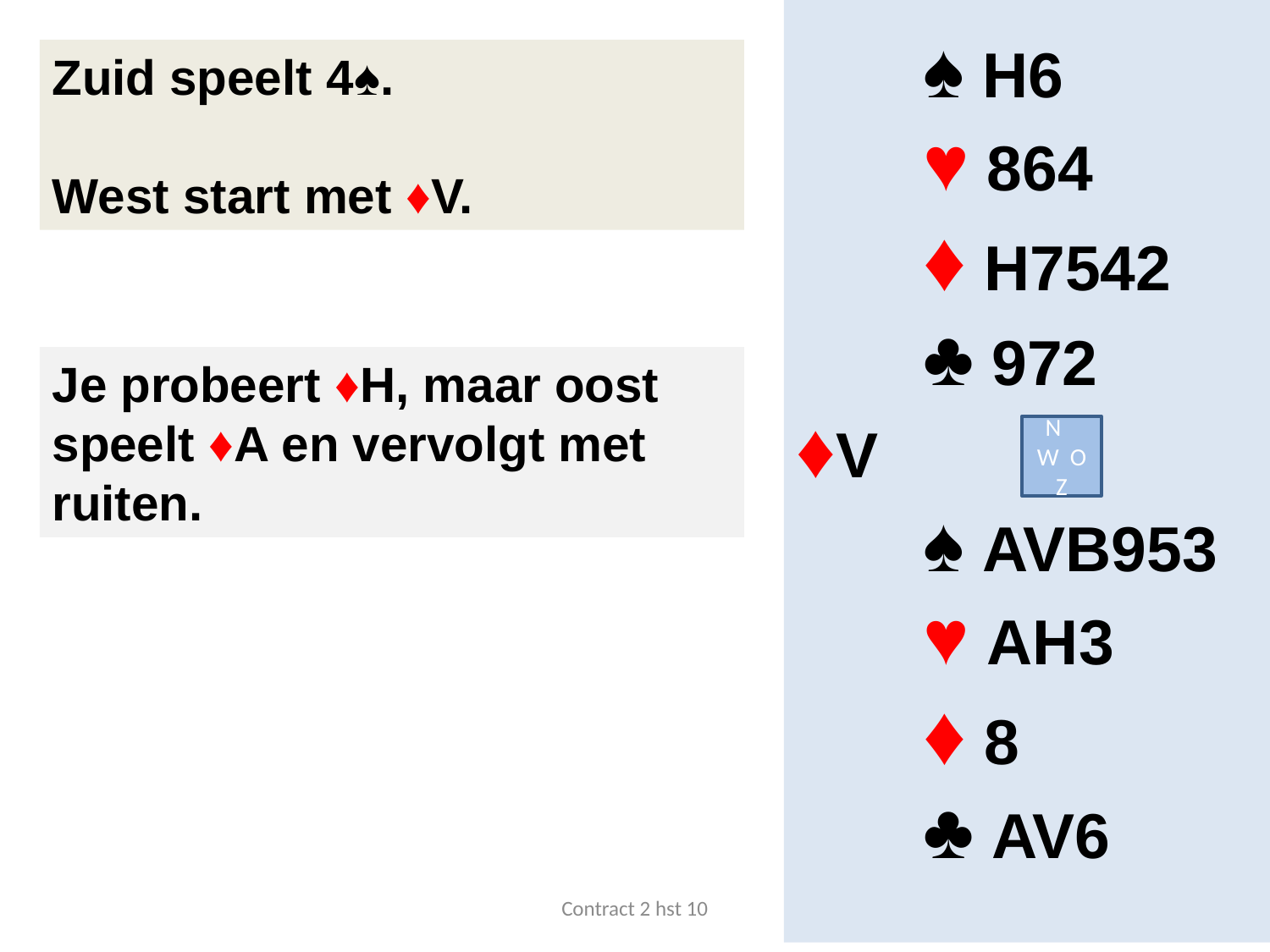

♠ H6
	♥ 864
	♦ H7542
	♣ 972
♦V
	♠ AVB953
	♥ AH3
	♦ 8
	♣ AV6

Zuid speelt 4♠.

West start met ♦V.
Je probeert ♦H, maar oost speelt ♦A en vervolgt met ruiten.
N
W  O
Z
Contract 2 hst 10
3